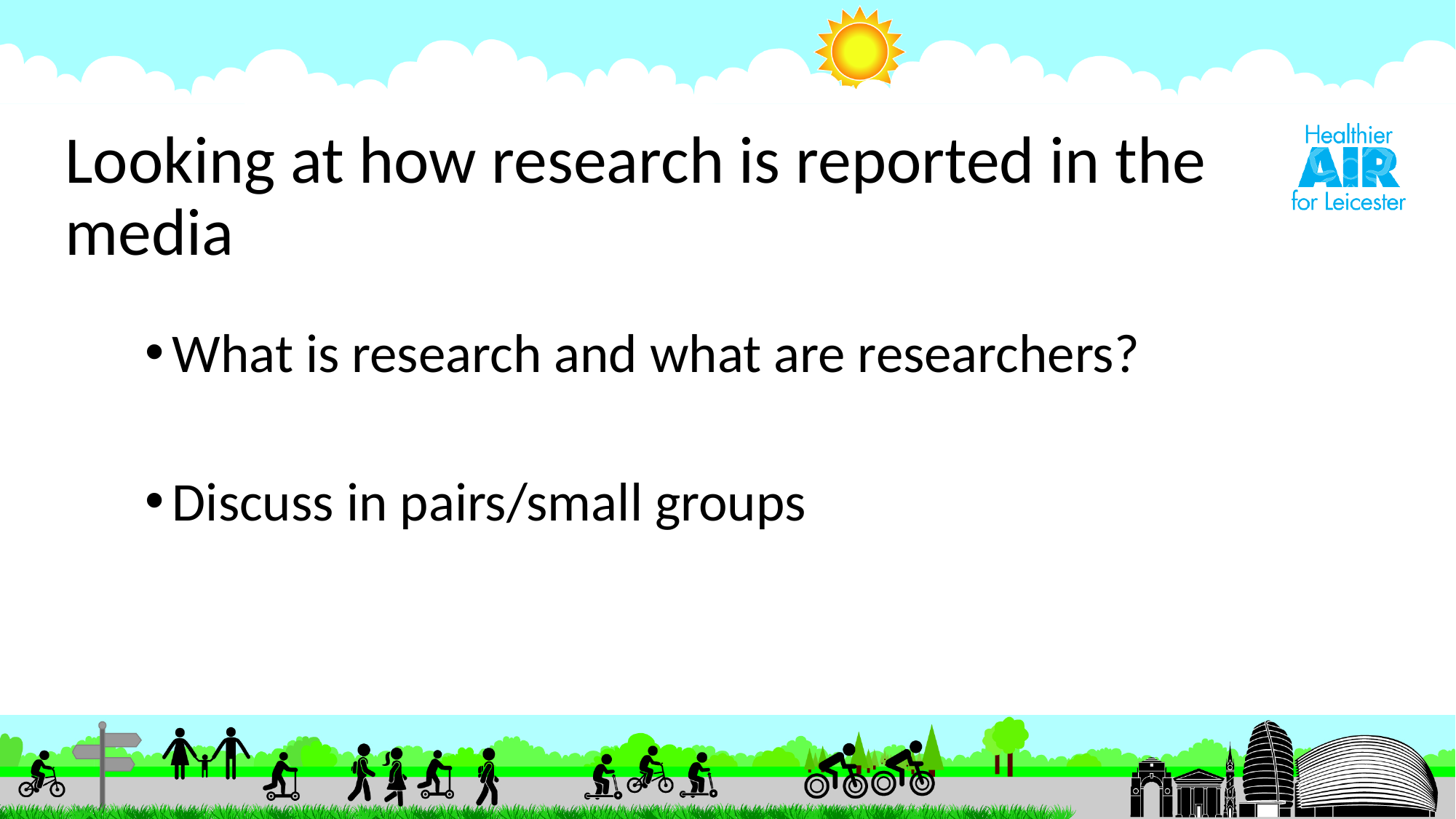

# Looking at how research is reported in the media
What is research and what are researchers?

Discuss in pairs/small groups